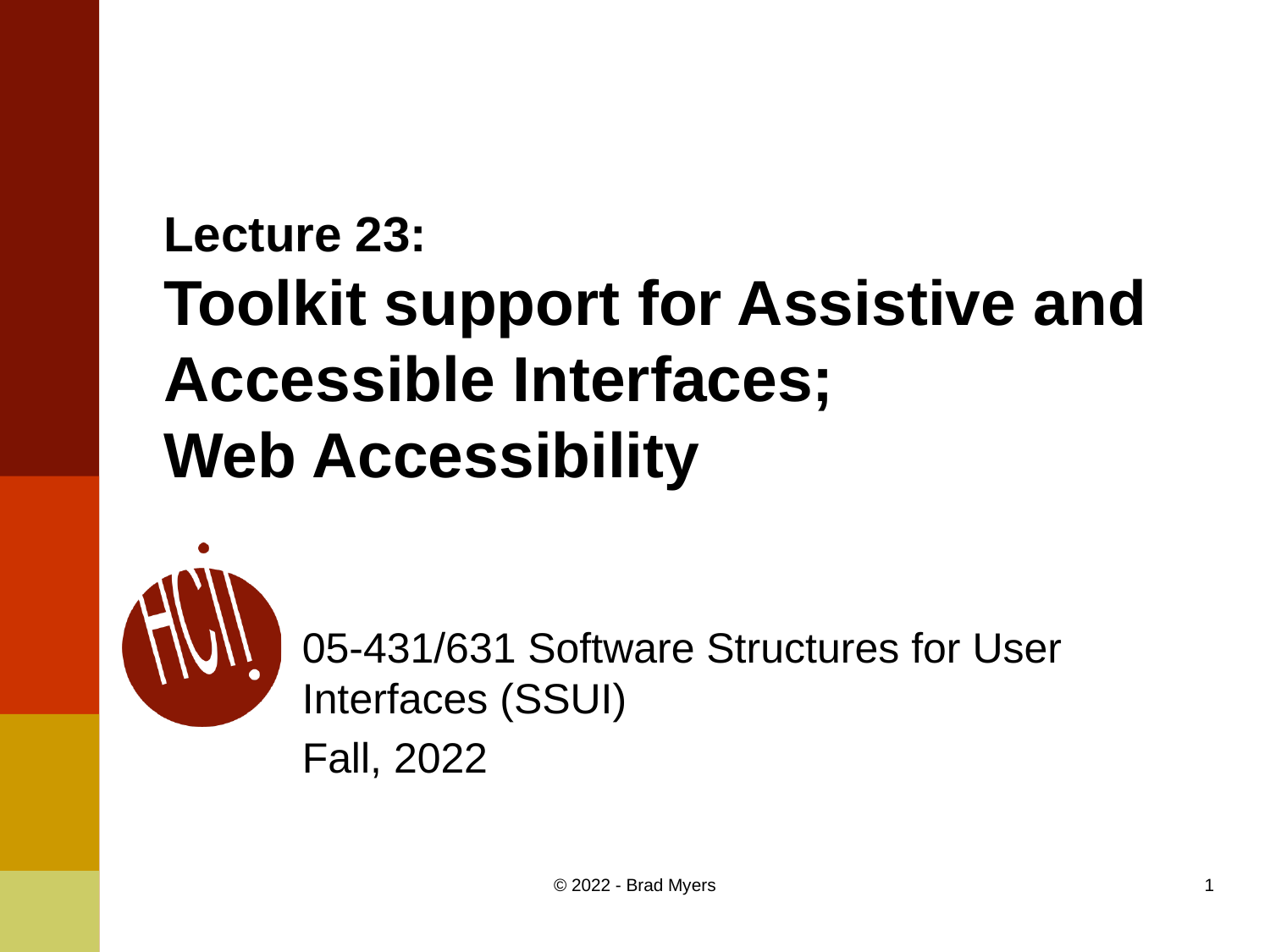

# Lecture 23: Toolkit support for Assistive and Accessible Interfaces; Web Accessibility
05-431/631 Software Structures for User Interfaces (SSUI)
Fall, 2022
© 2022 - Brad Myers
1